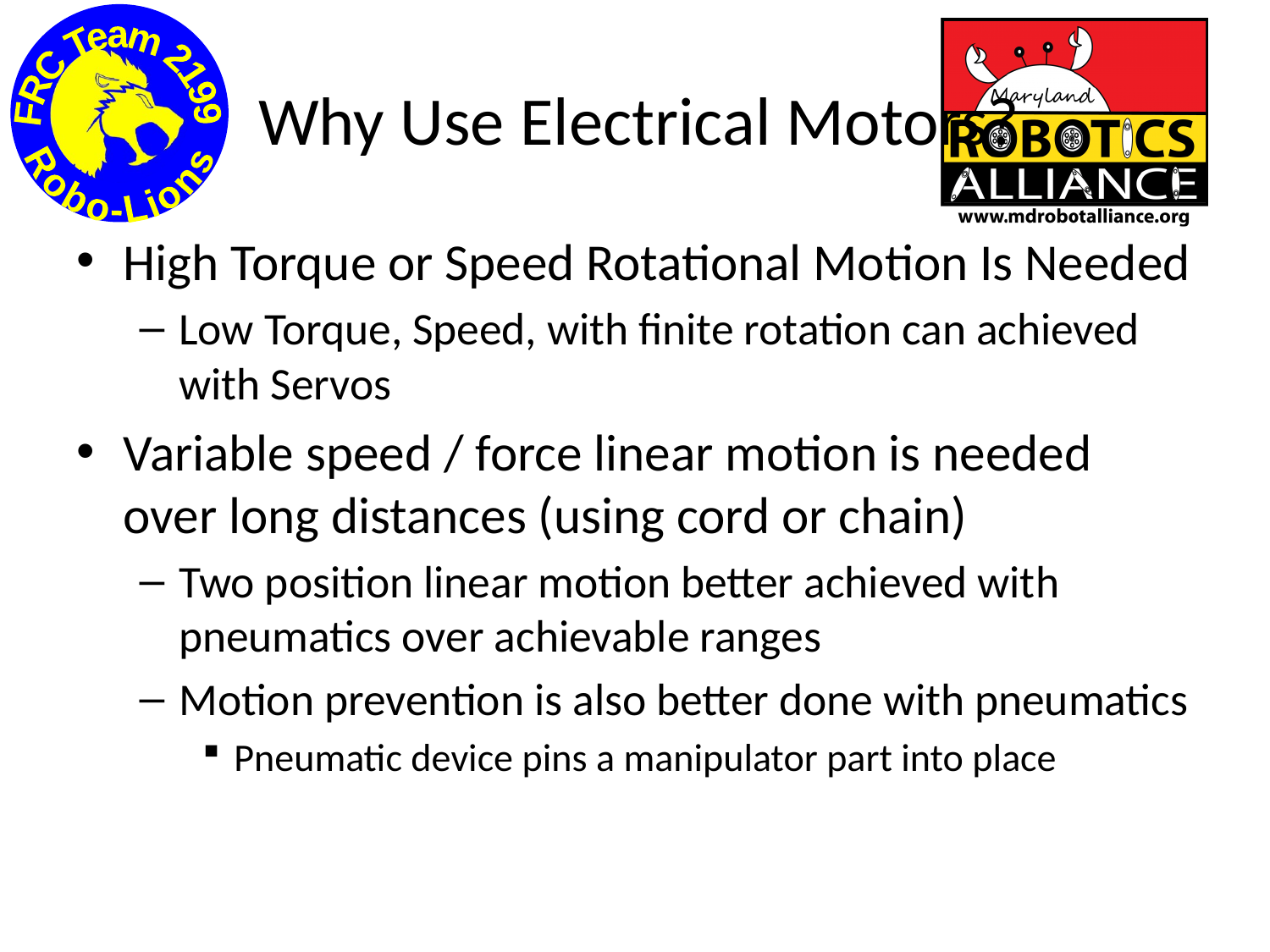

# Why Use Electrical Motors?
High Torque or Speed Rotational Motion Is Needed
Low Torque, Speed, with finite rotation can achieved with Servos
Variable speed / force linear motion is needed over long distances (using cord or chain)
Two position linear motion better achieved with pneumatics over achievable ranges
Motion prevention is also better done with pneumatics
Pneumatic device pins a manipulator part into place